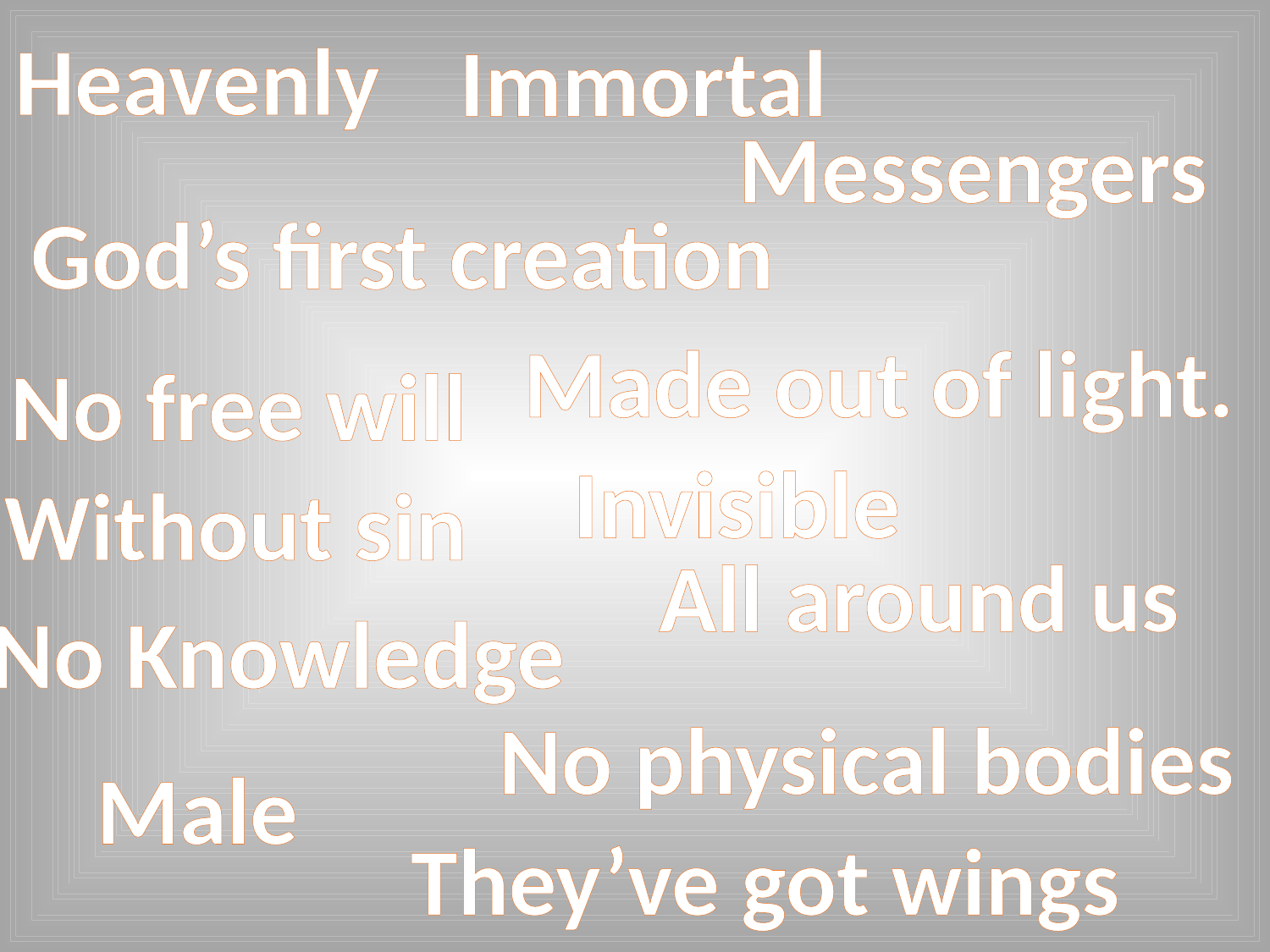

Heavenly
Immortal
Messengers
God’s first creation
Made out of light.
No free will
Invisible
Without sin
All around us
No Knowledge
No physical bodies
Male
They’ve got wings